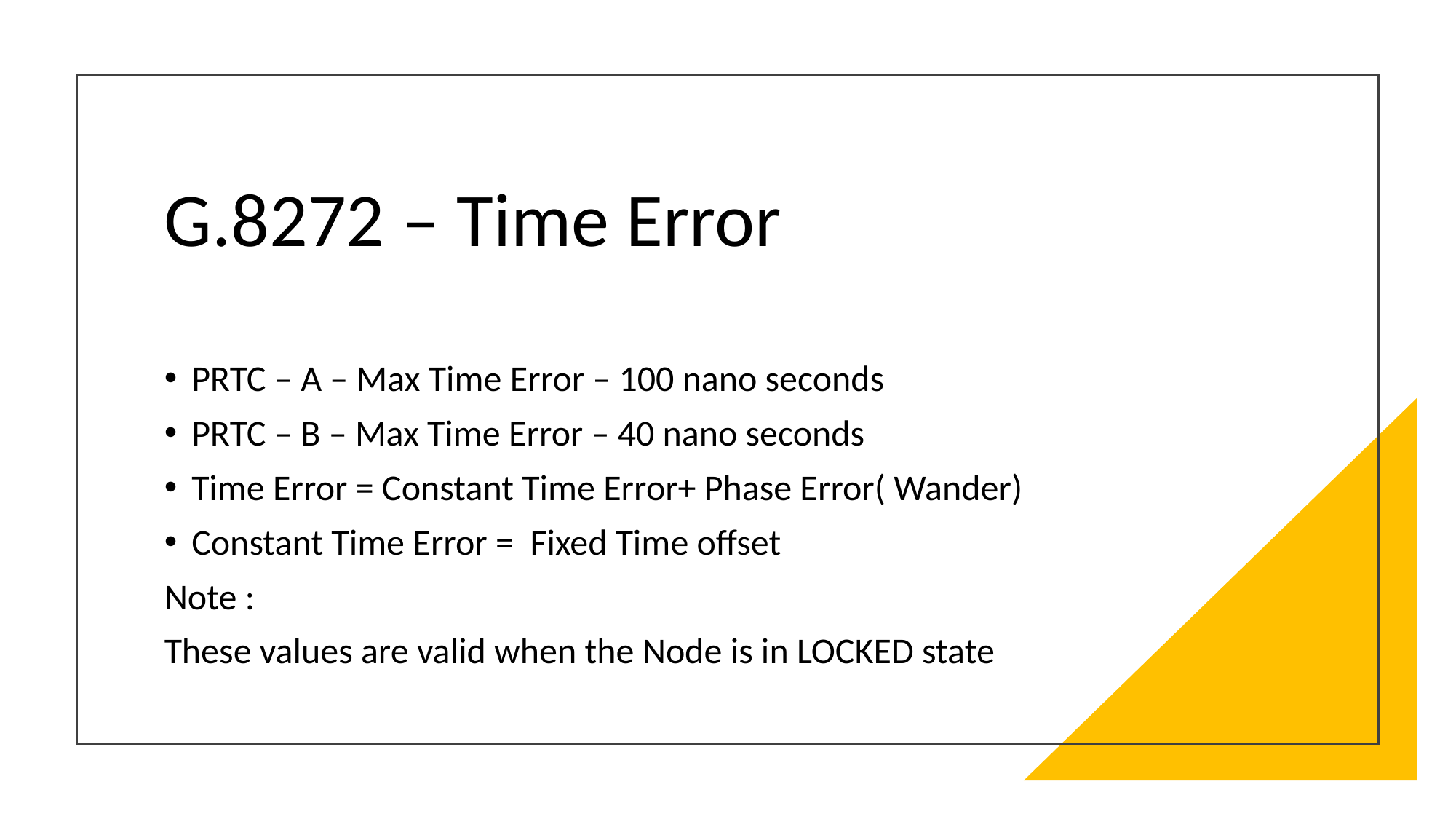

# G.8272 – Time Error
PRTC – A – Max Time Error – 100 nano seconds
PRTC – B – Max Time Error – 40 nano seconds
Time Error = Constant Time Error+ Phase Error( Wander)
Constant Time Error =  Fixed Time offset
Note :
These values are valid when the Node is in LOCKED state